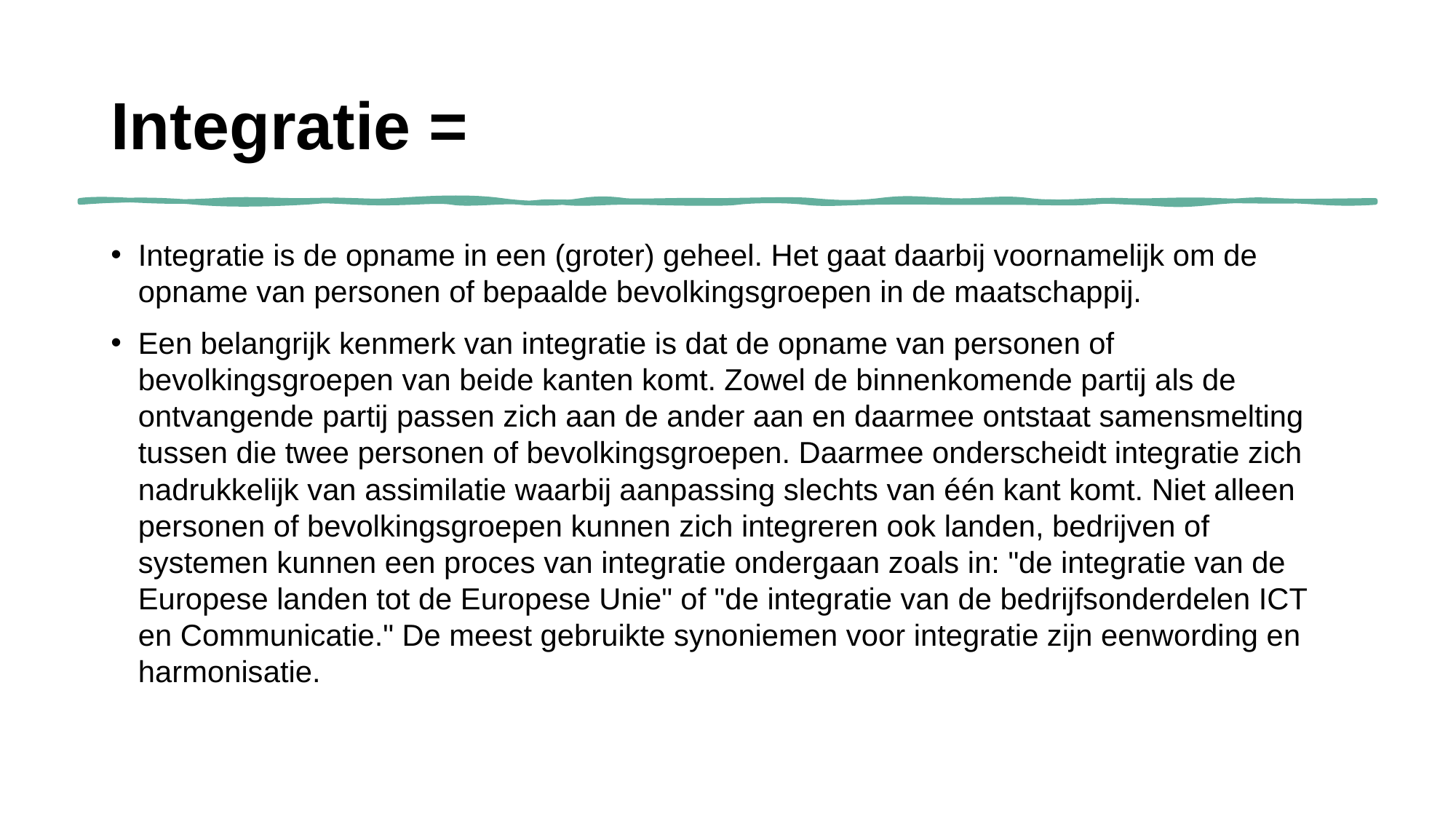

# Integratie =

Integratie is de opname in een (groter) geheel. Het gaat daarbij voornamelijk om de opname van personen of bepaalde bevolkingsgroepen in de maatschappij.
Een belangrijk kenmerk van integratie is dat de opname van personen of bevolkingsgroepen van beide kanten komt. Zowel de binnenkomende partij als de ontvangende partij passen zich aan de ander aan en daarmee ontstaat samensmelting tussen die twee personen of bevolkingsgroepen. Daarmee onderscheidt integratie zich nadrukkelijk van assimilatie waarbij aanpassing slechts van één kant komt. Niet alleen personen of bevolkingsgroepen kunnen zich integreren ook landen, bedrijven of systemen kunnen een proces van integratie ondergaan zoals in: "de integratie van de Europese landen tot de Europese Unie" of "de integratie van de bedrijfsonderdelen ICT en Communicatie." De meest gebruikte synoniemen voor integratie zijn eenwording en harmonisatie.